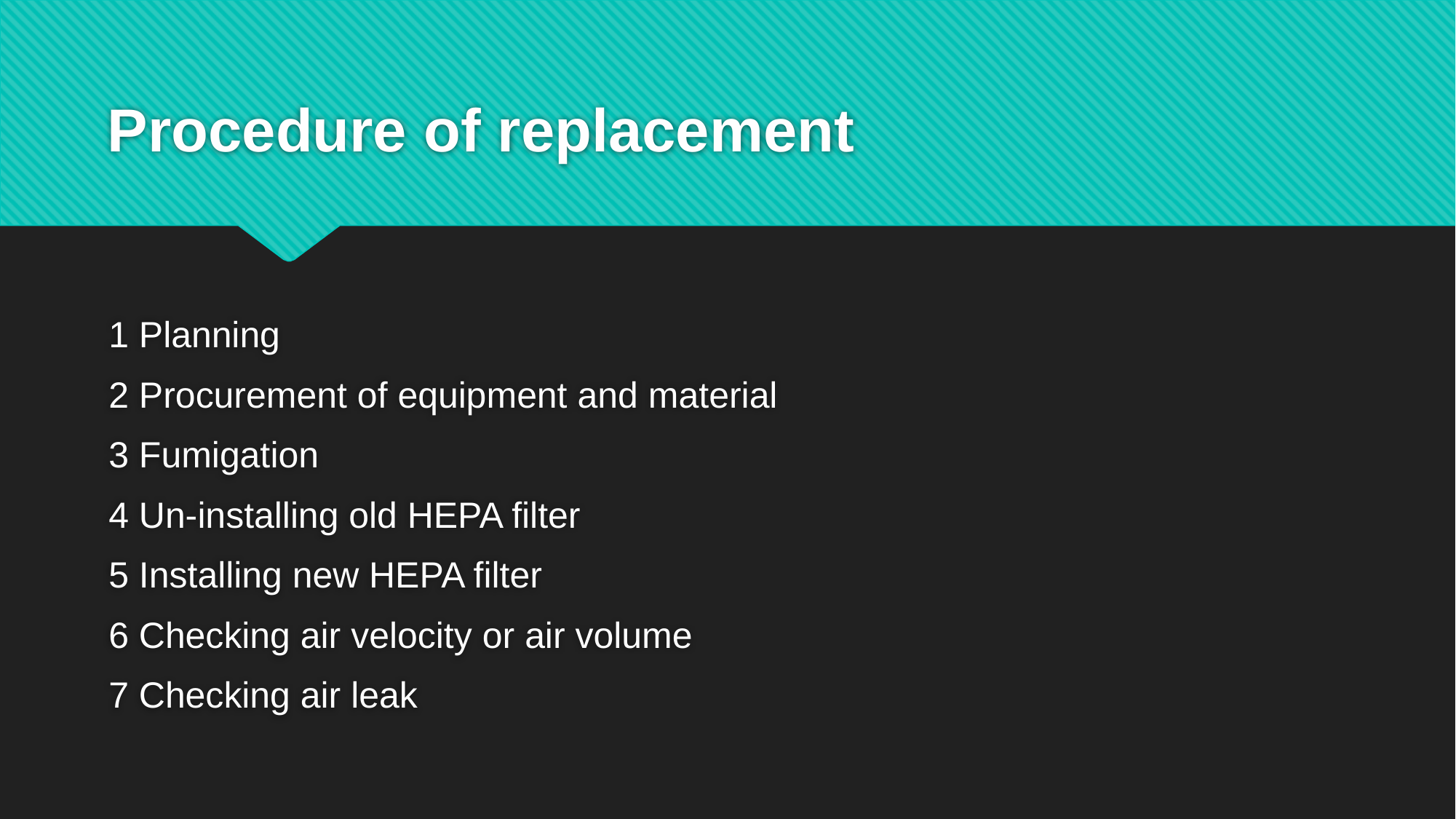

# Procedure of replacement
1 Planning
2 Procurement of equipment and material
3 Fumigation
4 Un-installing old HEPA filter
5 Installing new HEPA filter
6 Checking air velocity or air volume
7 Checking air leak